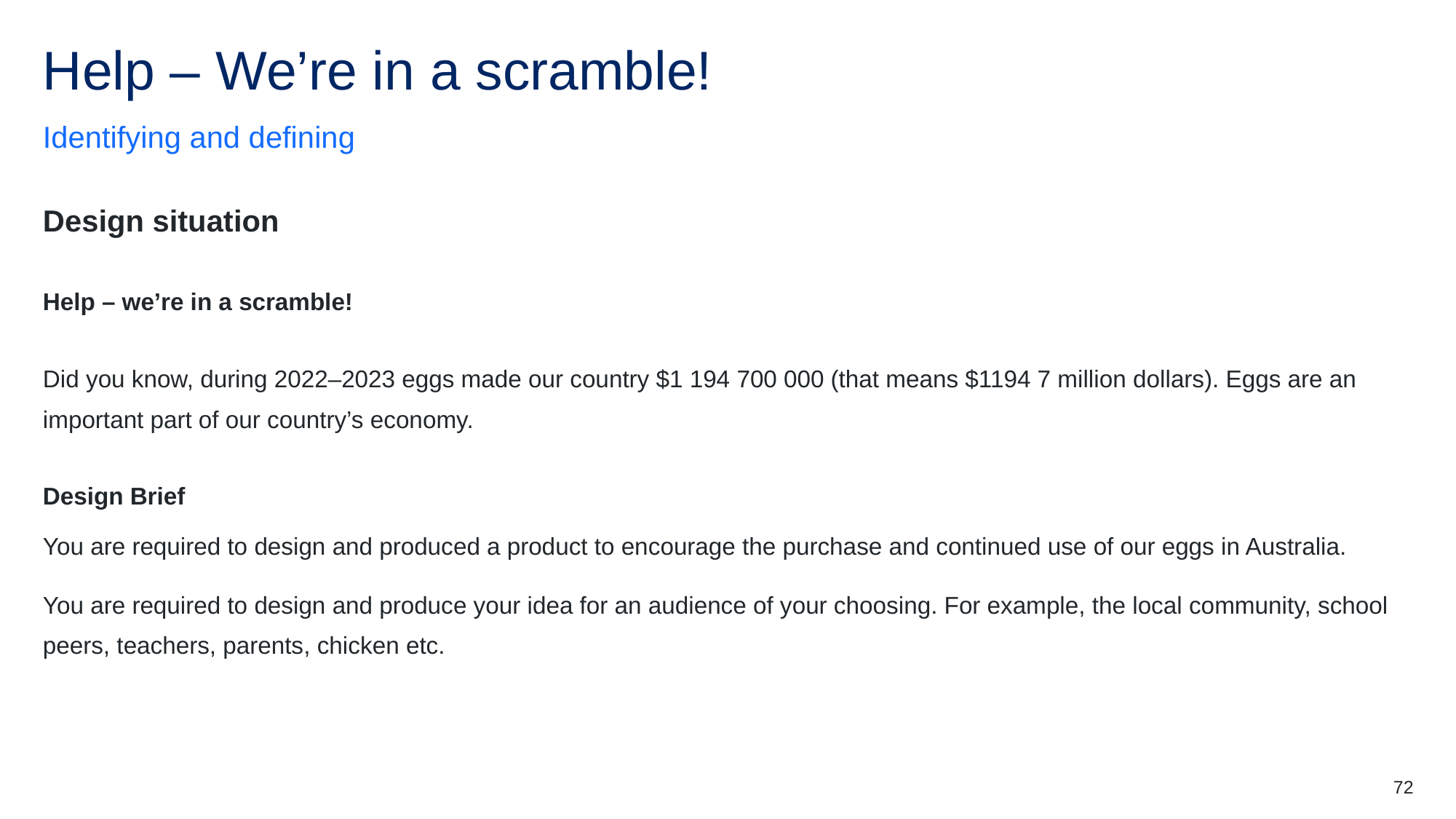

# Help – We’re in a scramble!
Identifying and defining
Design situation
Help – we’re in a scramble!
Did you know, during 2022–2023 eggs made our country $1 194 700 000 (that means $1194 7 million dollars). Eggs are an important part of our country’s economy.
Design Brief
You are required to design and produced a product to encourage the purchase and continued use of our eggs in Australia.
You are required to design and produce your idea for an audience of your choosing. For example, the local community, school peers, teachers, parents, chicken etc.
72